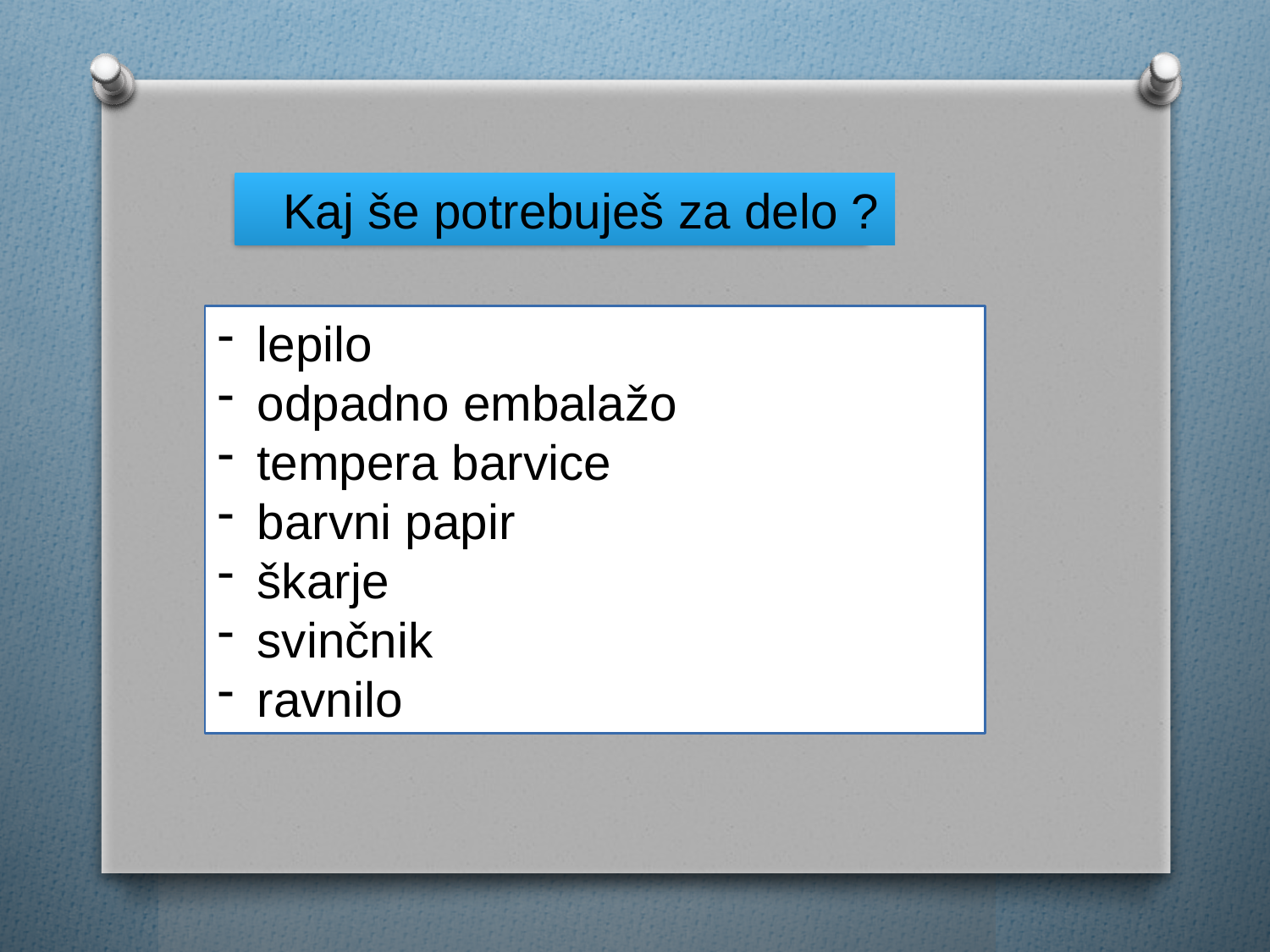

Kaj še potrebuješ za delo ?
lepilo
odpadno embalažo
tempera barvice
barvni papir
škarje
svinčnik
ravnilo